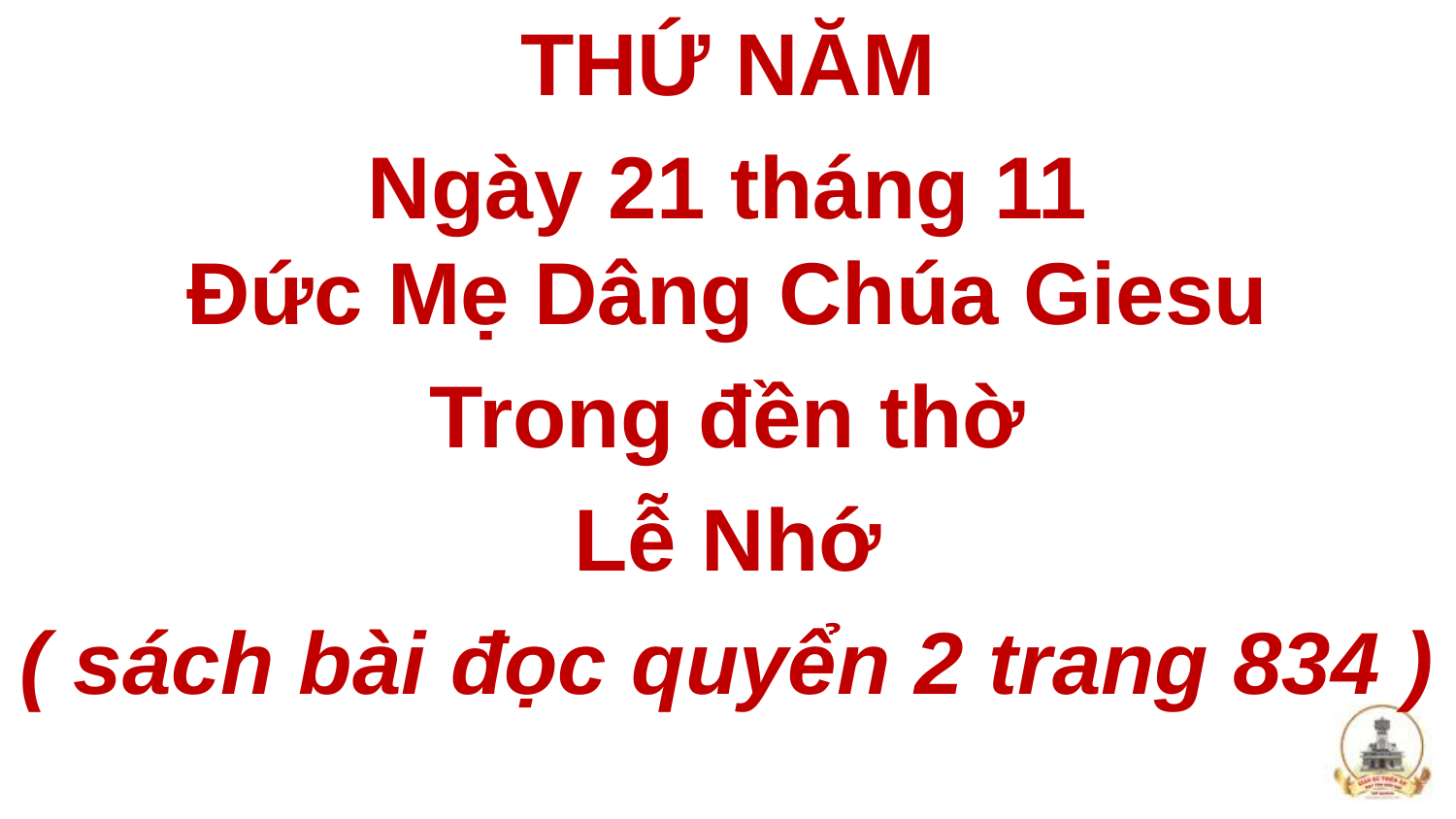

THỨ NĂM
Ngày 21 tháng 11
Đức Mẹ Dâng Chúa Giesu
Trong đền thờ
Lễ Nhớ
( sách bài đọc quyển 2 trang 834 )